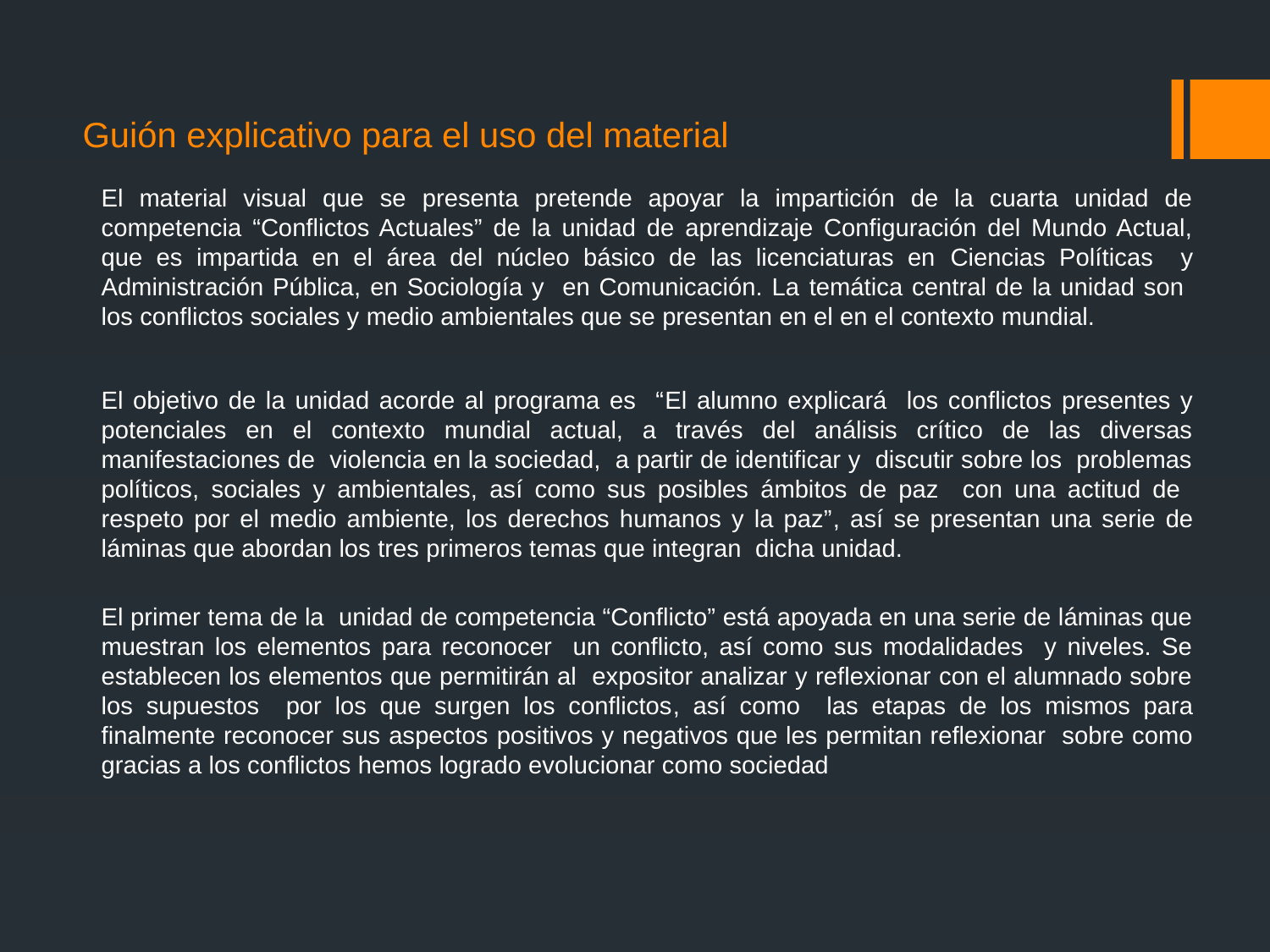

Guión explicativo para el uso del material

El material visual que se presenta pretende apoyar la impartición de la cuarta unidad de competencia “Conflictos Actuales” de la unidad de aprendizaje Configuración del Mundo Actual, que es impartida en el área del núcleo básico de las licenciaturas en Ciencias Políticas  y Administración Pública, en Sociología y  en Comunicación. La temática central de la unidad son  los conflictos sociales y medio ambientales que se presentan en el en el contexto mundial.

El objetivo de la unidad acorde al programa es  “El alumno explicará  los conflictos presentes y potenciales en el contexto mundial actual, a través del análisis crítico de las diversas manifestaciones de  violencia en la sociedad,  a partir de identificar y  discutir sobre los  problemas políticos, sociales y ambientales, así como sus posibles ámbitos de paz  con una actitud de  respeto por el medio ambiente, los derechos humanos y la paz”, así se presentan una serie de láminas que abordan los tres primeros temas que integran  dicha unidad.

El primer tema de la  unidad de competencia “Conflicto” está apoyada en una serie de láminas que muestran los elementos para reconocer  un conflicto, así como sus modalidades  y niveles. Se establecen los elementos que permitirán al  expositor analizar y reflexionar con el alumnado sobre los supuestos  por los que surgen los conflictos, así como  las etapas de los mismos para finalmente reconocer sus aspectos positivos y negativos que les permitan reflexionar  sobre como gracias a los conflictos hemos logrado evolucionar como sociedad